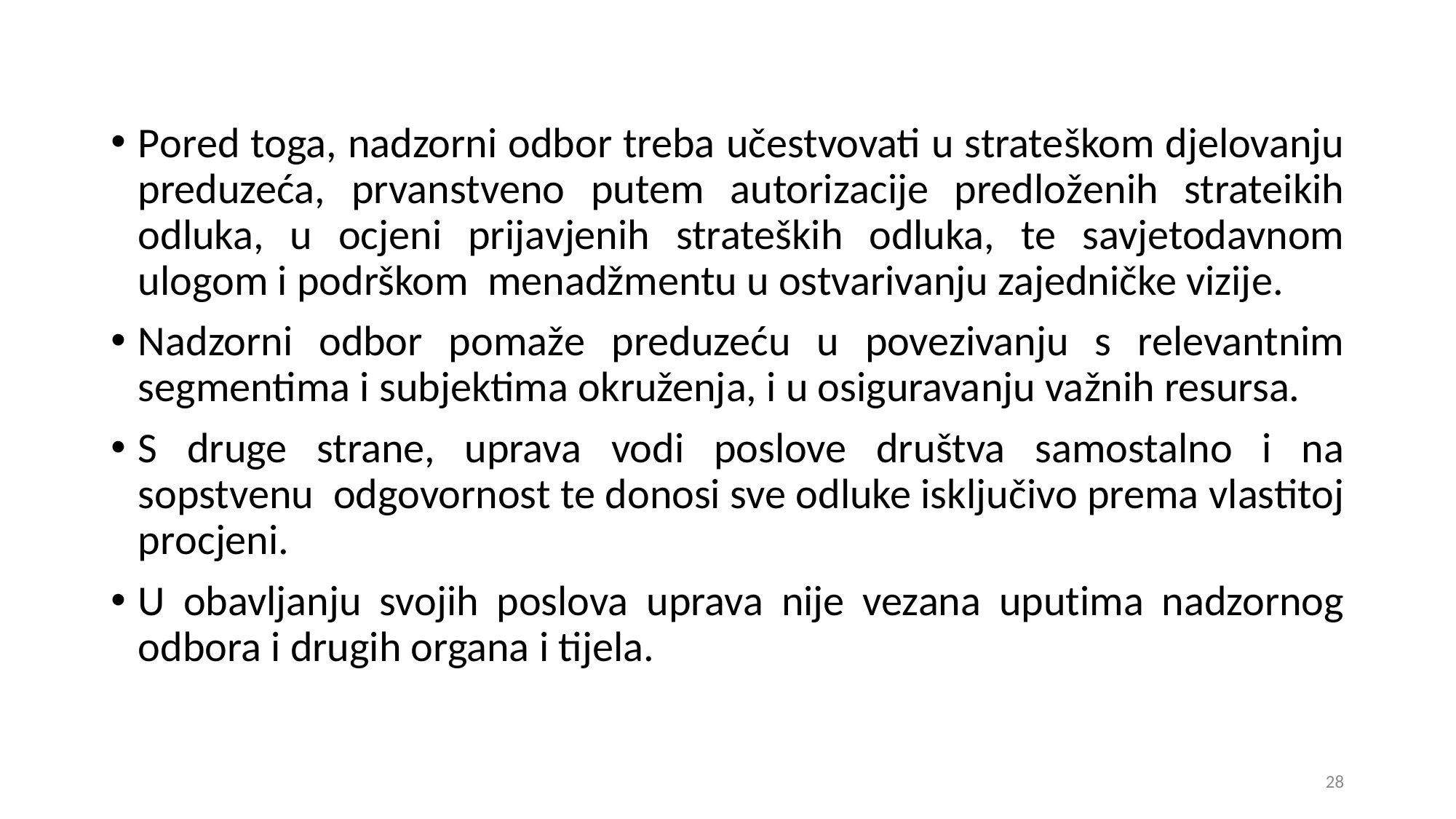

Pored toga, nadzorni odbor treba učestvovati u strateškom djelovanju preduzeća, prvanstveno putem autorizacije predloženih strateikih odluka, u ocjeni prijavjenih strateških odluka, te savjetodavnom ulogom i podrškom  menadžmentu u ostvarivanju zajedničke vizije.
Nadzorni odbor pomaže preduzeću u povezivanju s relevantnim segmentima i subjektima okruženja, i u osiguravanju važnih resursa.
S druge strane, uprava vodi poslove društva samostalno i na sopstvenu  odgovornost te donosi sve odluke isključivo prema vlastitoj procjeni.
U obavljanju svojih poslova uprava nije vezana uputima nadzornog odbora i drugih organa i tijela.

28